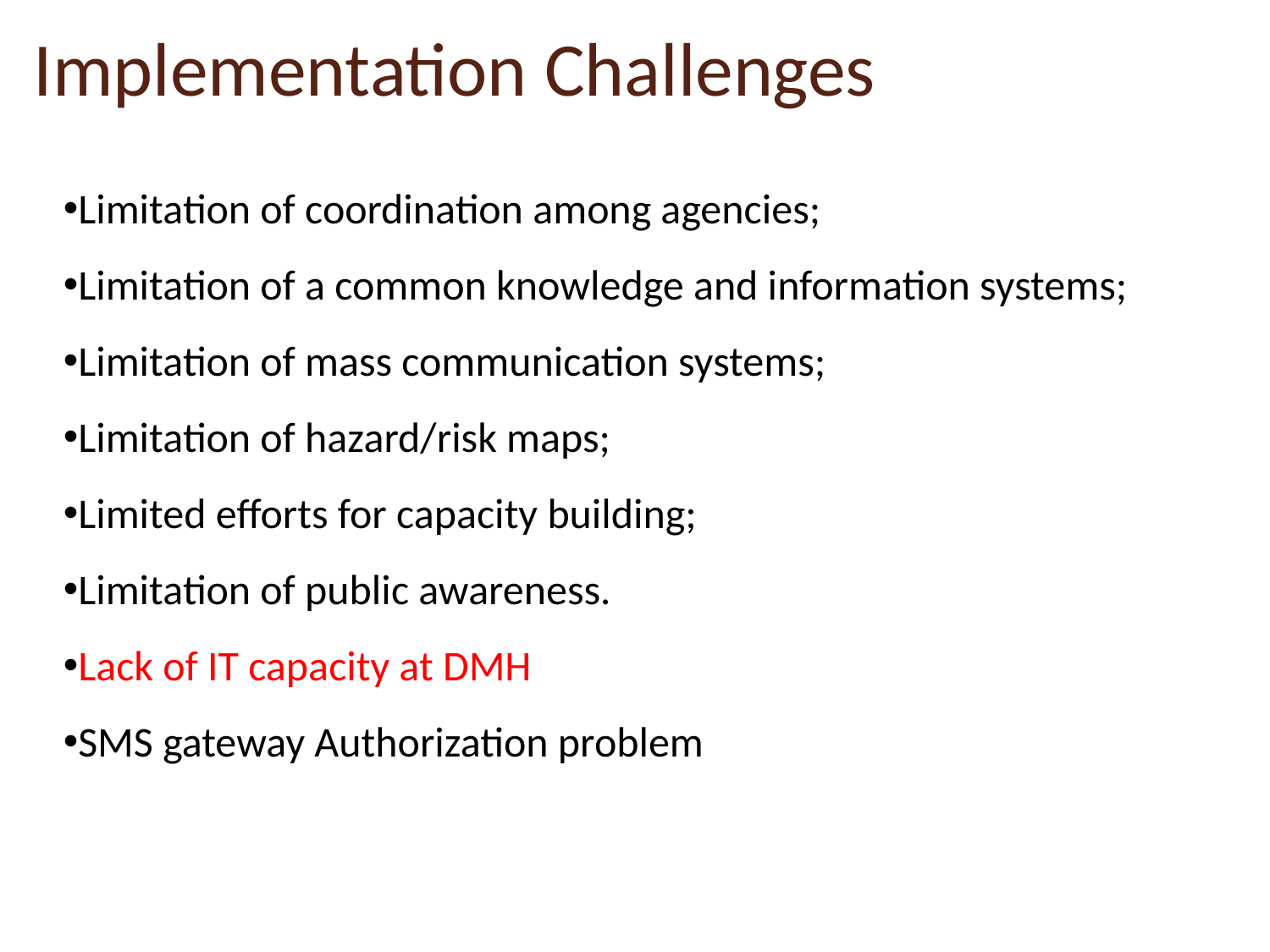

# Implementation Challenges
Limitation of coordination among agencies;
Limitation of a common knowledge and information systems;
Limitation of mass communication systems;
Limitation of hazard/risk maps;
Limited efforts for capacity building;
Limitation of public awareness.
Lack of IT capacity at DMH
SMS gateway Authorization problem